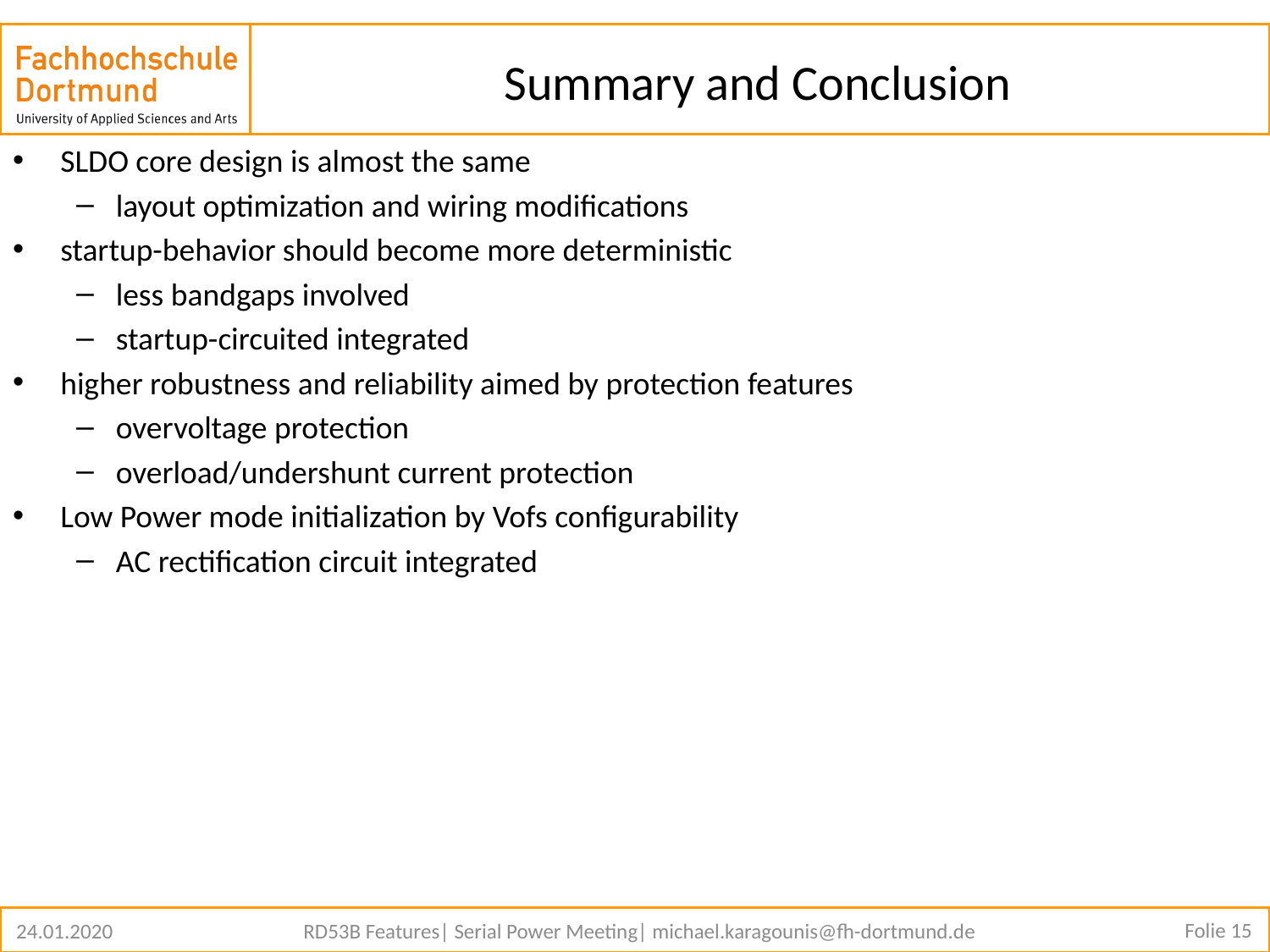

# Summary and Conclusion
SLDO core design is almost the same
layout optimization and wiring modifications
startup-behavior should become more deterministic
less bandgaps involved
startup-circuited integrated
higher robustness and reliability aimed by protection features
overvoltage protection
overload/undershunt current protection
Low Power mode initialization by Vofs configurability
AC rectification circuit integrated

Folie 15
24.01.2020
RD53B Features| Serial Power Meeting| michael.karagounis@fh-dortmund.de